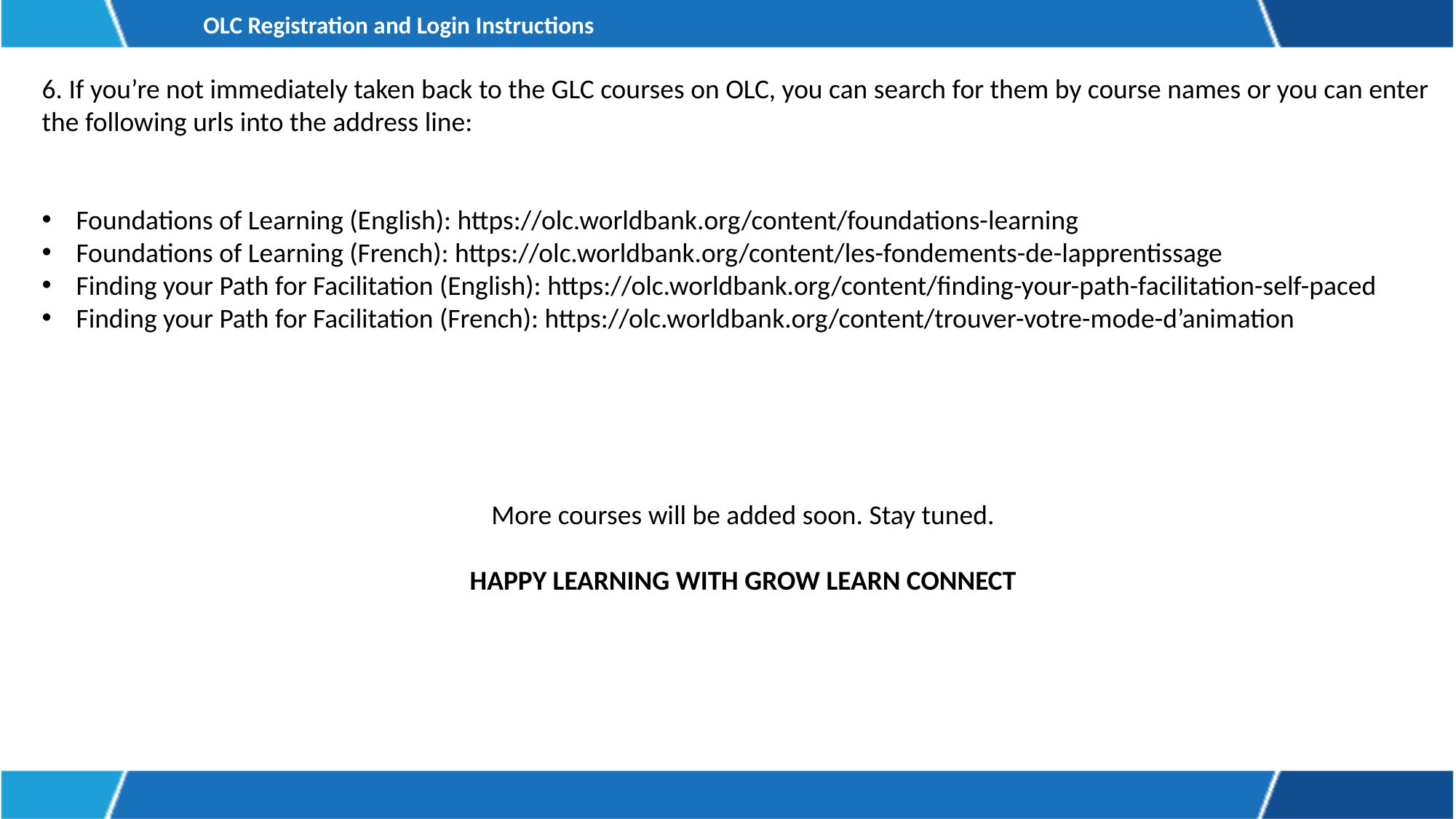

6. If you’re not immediately taken back to the GLC courses on OLC, you can search for them by course names or you can enter the following urls into the address line:

Foundations of Learning (English): https://olc.worldbank.org/content/foundations-learning
Foundations of Learning (French): https://olc.worldbank.org/content/les-fondements-de-lapprentissage
Finding your Path for Facilitation (English): https://olc.worldbank.org/content/finding-your-path-facilitation-self-paced
Finding your Path for Facilitation (French): https://olc.worldbank.org/content/trouver-votre-mode-d’animation

More courses will be added soon. Stay tuned.

HAPPY LEARNING WITH GROW LEARN CONNECT